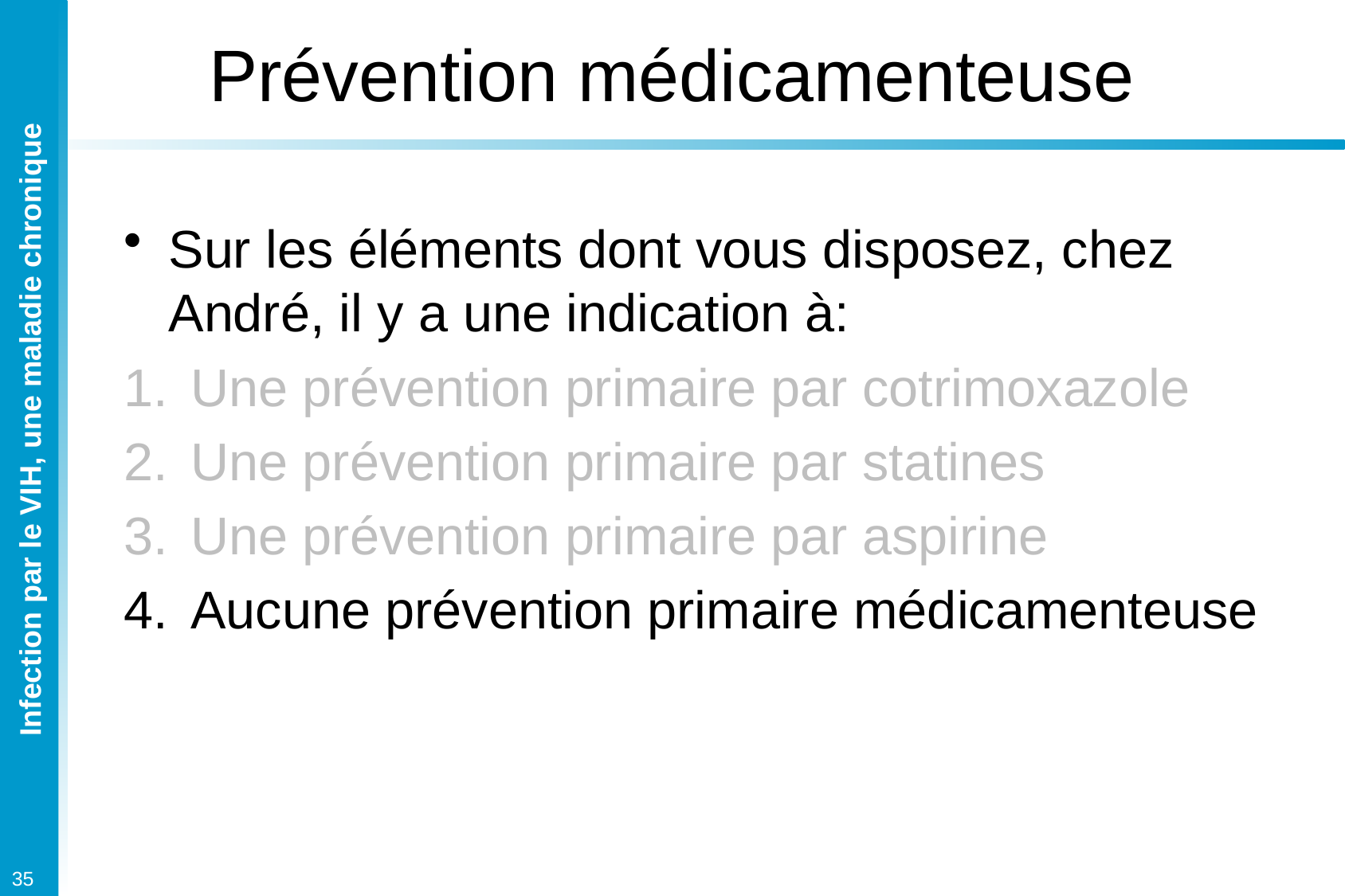

# Prévention médicamenteuse
Sur les éléments dont vous disposez, chez André, il y a une indication à:
Une prévention primaire par cotrimoxazole
Une prévention primaire par statines
Une prévention primaire par aspirine
Aucune prévention primaire médicamenteuse